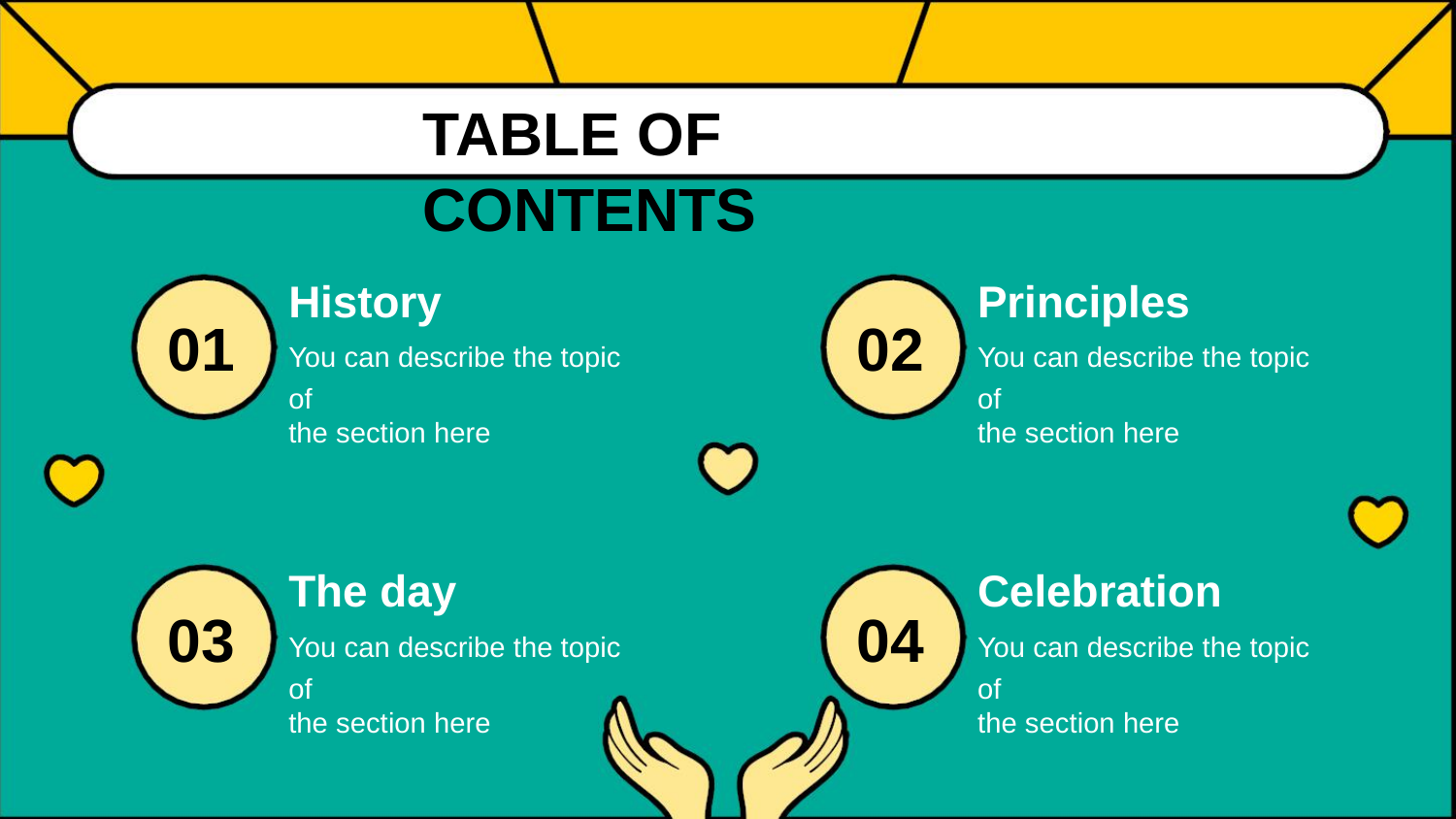

TABLE OF CONTENTS
History
You can describe the topic of
the section here
Principles
You can describe the topic of
the section here
01
03
02
04
The day
You can describe the topic of
the section here
Celebration
You can describe the topic of
the section here